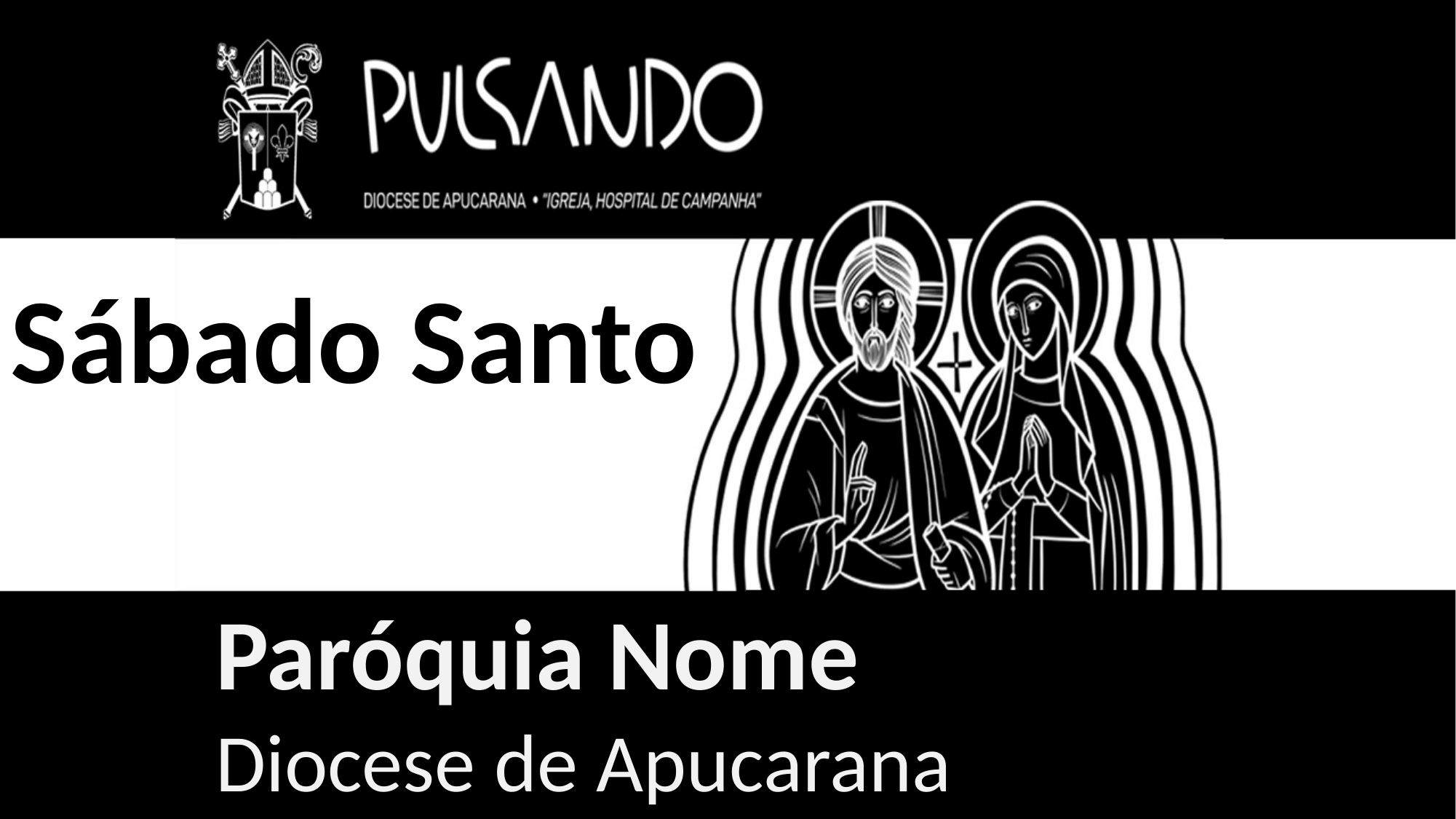

Sábado Santo
Paróquia Nome
Diocese de Apucarana